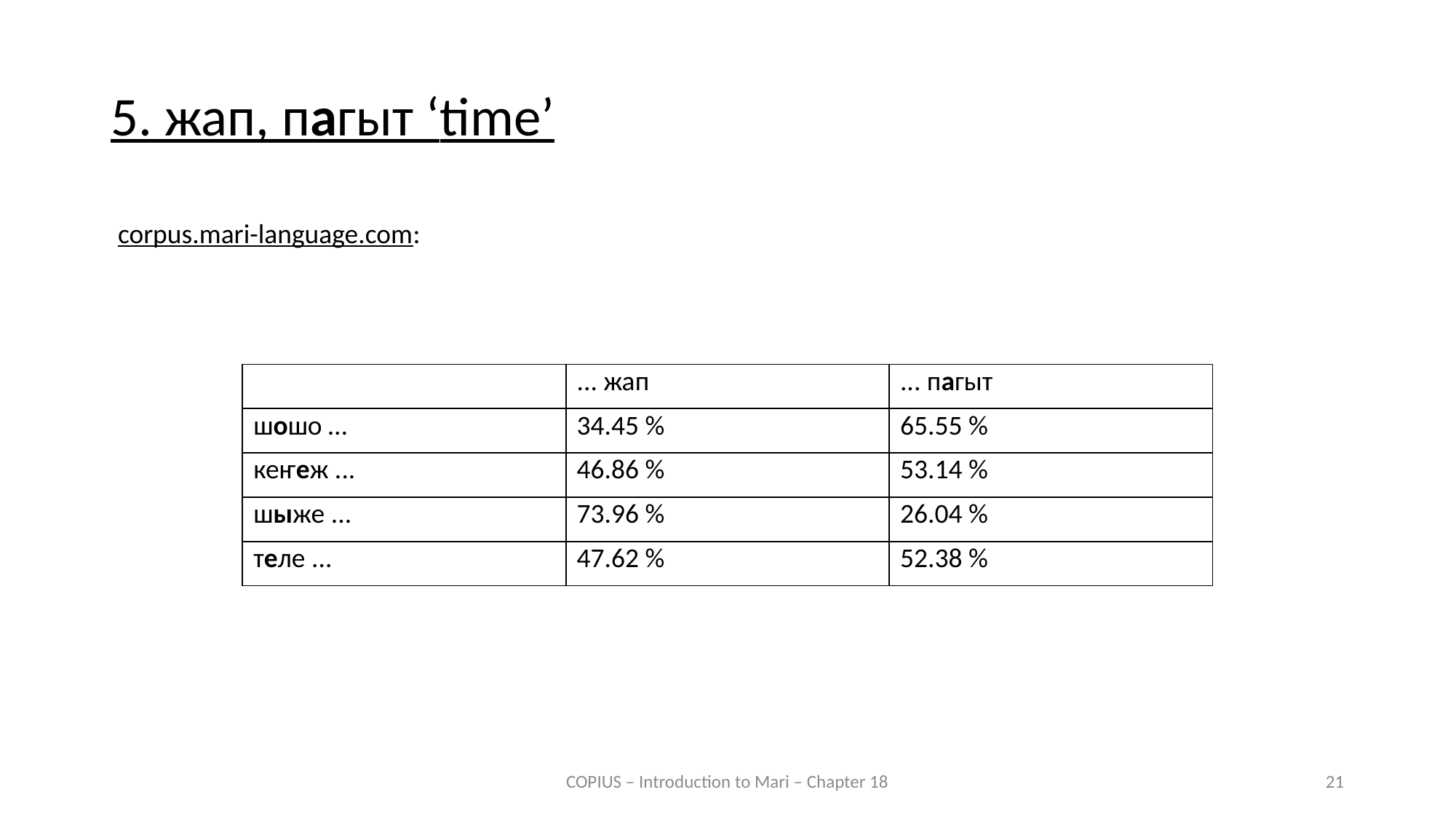

5. жап, пагыт ‘time’
corpus.mari-language.com:
|  | ... жап | ... пагыт |
| --- | --- | --- |
| шошо … |  |  |
| кеҥеж ... |  |  |
| шыже ... |  |  |
| теле ... |  |  |
|  | ... жап | ... пагыт |
| --- | --- | --- |
| шошо … | 34.45 % | 65.55 % |
| кеҥеж ... | 46.86 % | 53.14 % |
| шыже ... | 73.96 % | 26.04 % |
| теле ... | 47.62 % | 52.38 % |
COPIUS – Introduction to Mari – Chapter 18
21